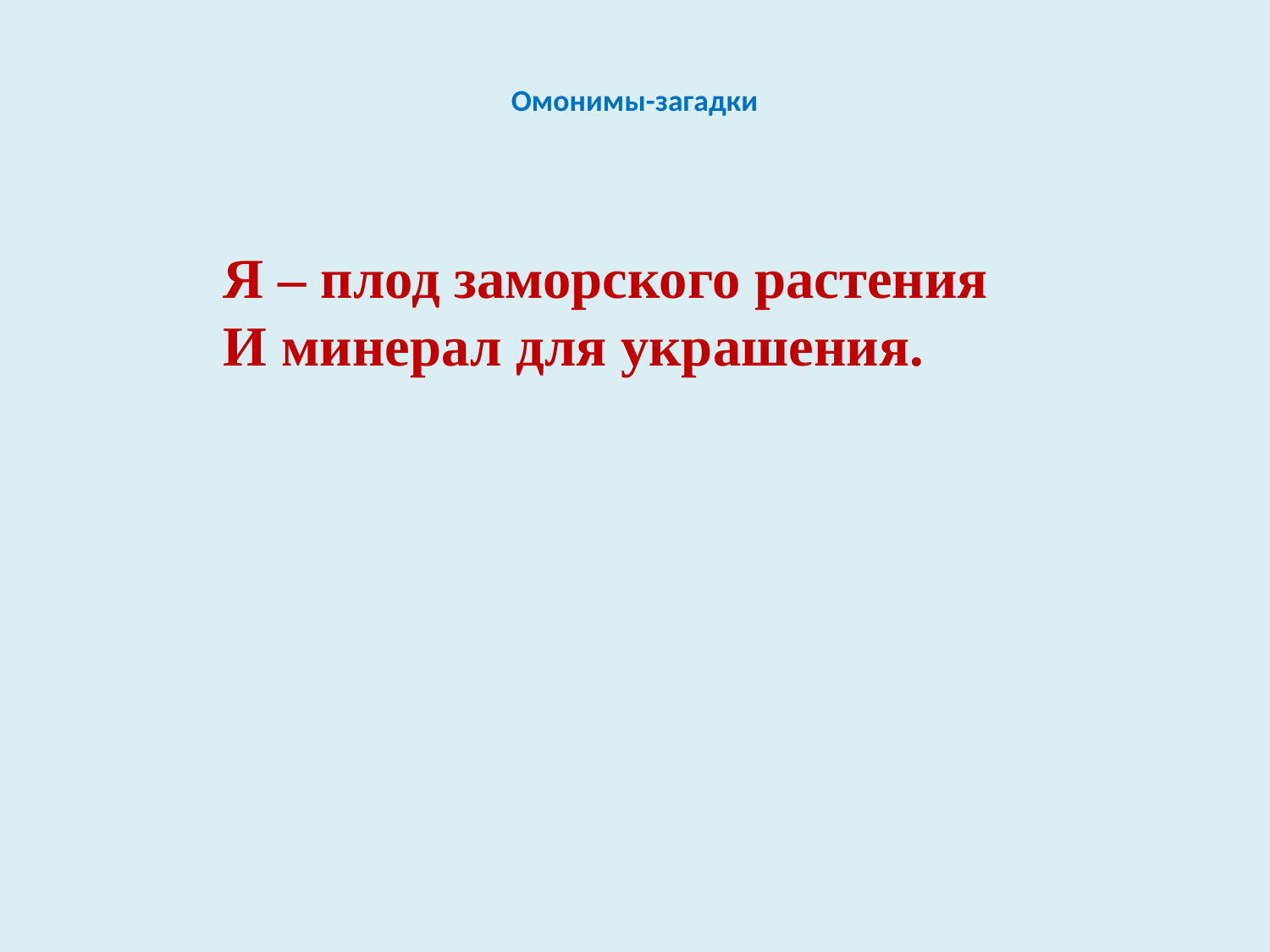

# Омонимы-загадки
Я – плод заморского растения
И минерал для украшения.